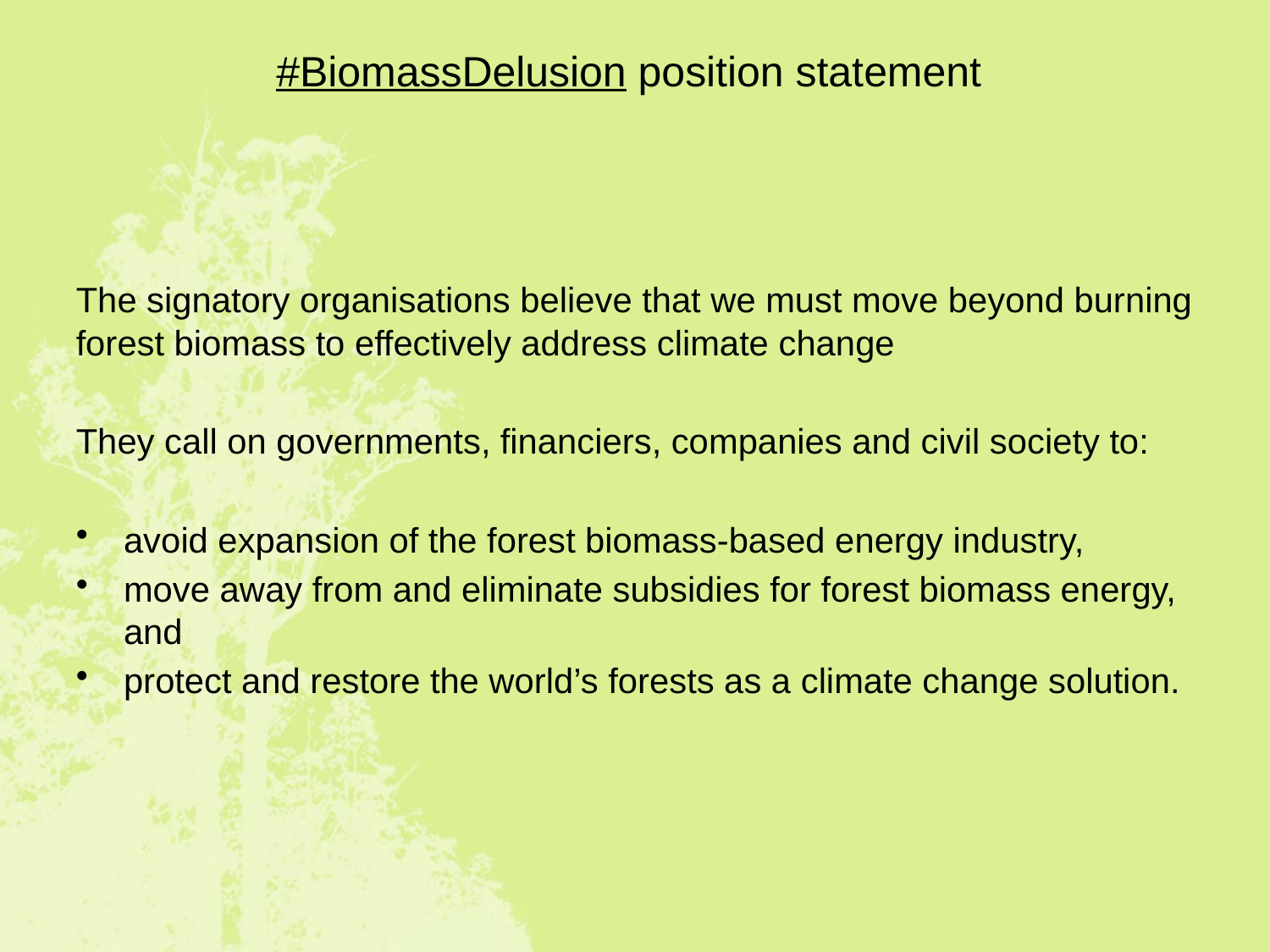

# #BiomassDelusion position statement

The signatory organisations believe that we must move beyond burning forest biomass to effectively address climate change

They call on governments, financiers, companies and civil society to:

avoid expansion of the forest biomass-based energy industry,
move away from and eliminate subsidies for forest biomass energy, and
protect and restore the world’s forests as a climate change solution.